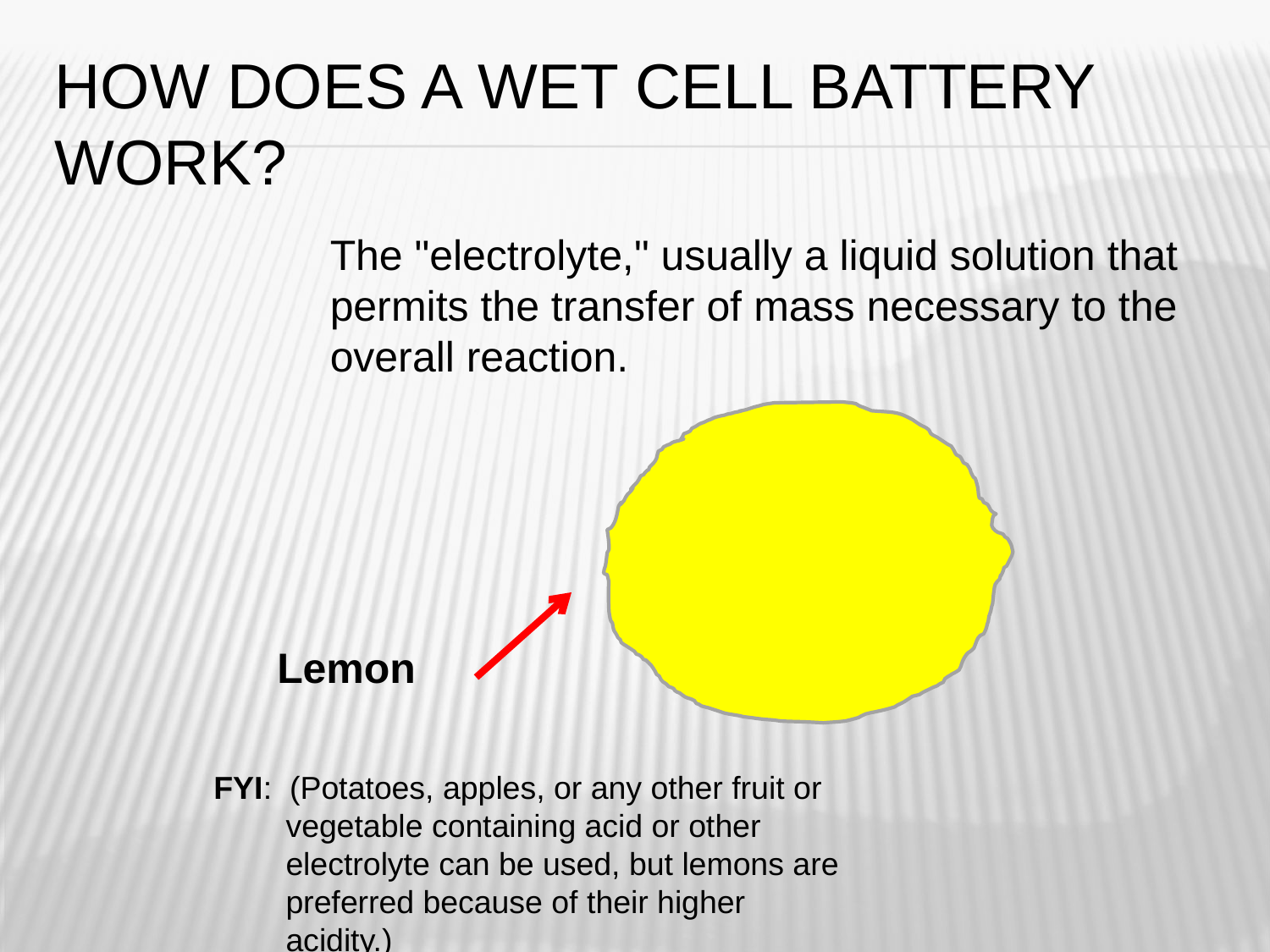

# HOW Does a wet cell battery Work?
The "electrolyte," usually a liquid solution that permits the transfer of mass necessary to the overall reaction.

Lemon
FYI:  (Potatoes, apples, or any other fruit or vegetable containing acid or other electrolyte can be used, but lemons are preferred because of their higher acidity.)